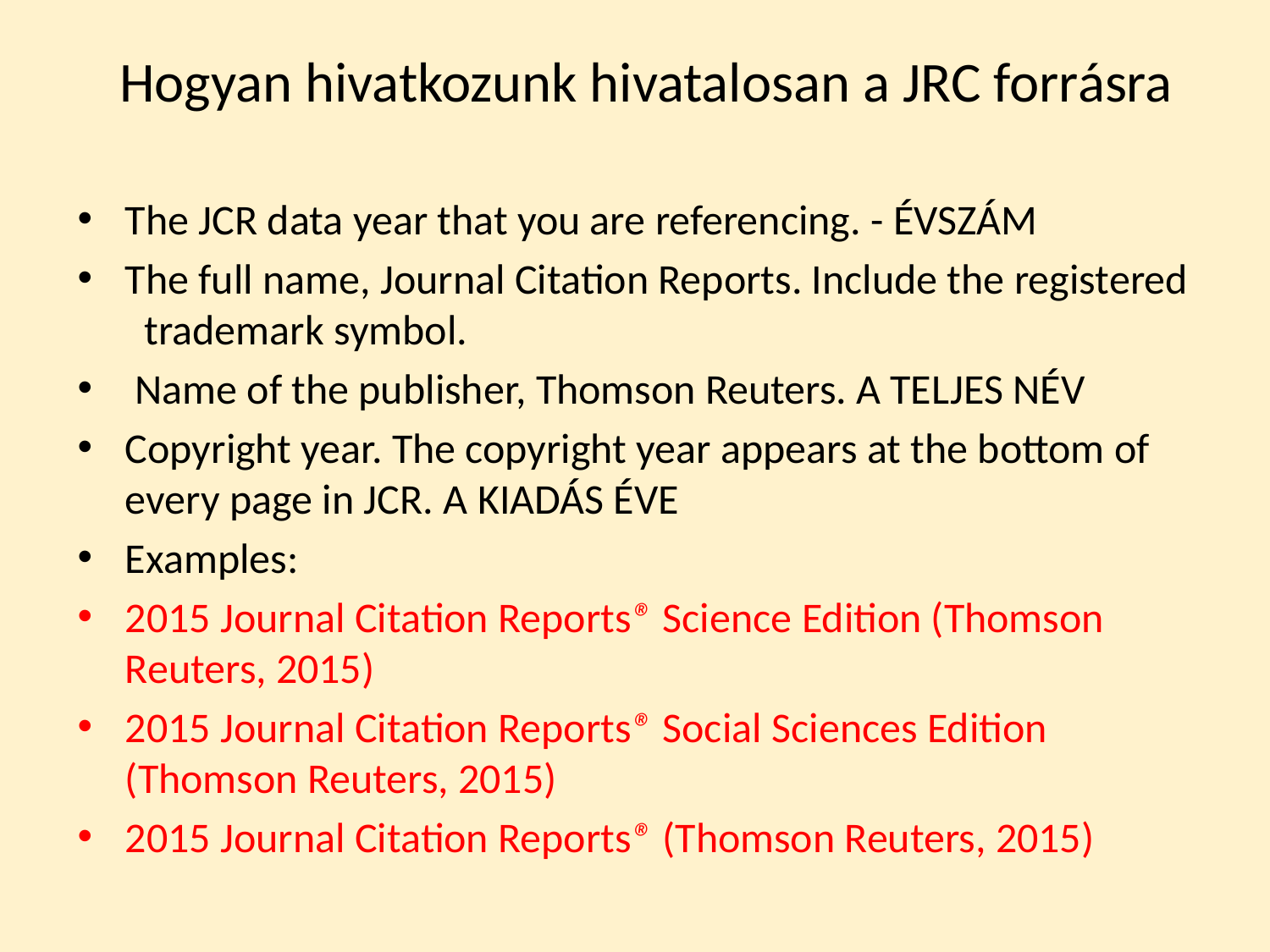

# Hogyan hivatkozunk hivatalosan a JRC forrásra
The JCR data year that you are referencing. - ÉVSZÁM
The full name, Journal Citation Reports. Include the registered   trademark symbol.
 Name of the publisher, Thomson Reuters. A TELJES NÉV
Copyright year. The copyright year appears at the bottom of every page in JCR. A KIADÁS ÉVE
Examples:
2015 Journal Citation Reports® Science Edition (Thomson Reuters, 2015)
2015 Journal Citation Reports® Social Sciences Edition (Thomson Reuters, 2015)
2015 Journal Citation Reports® (Thomson Reuters, 2015)